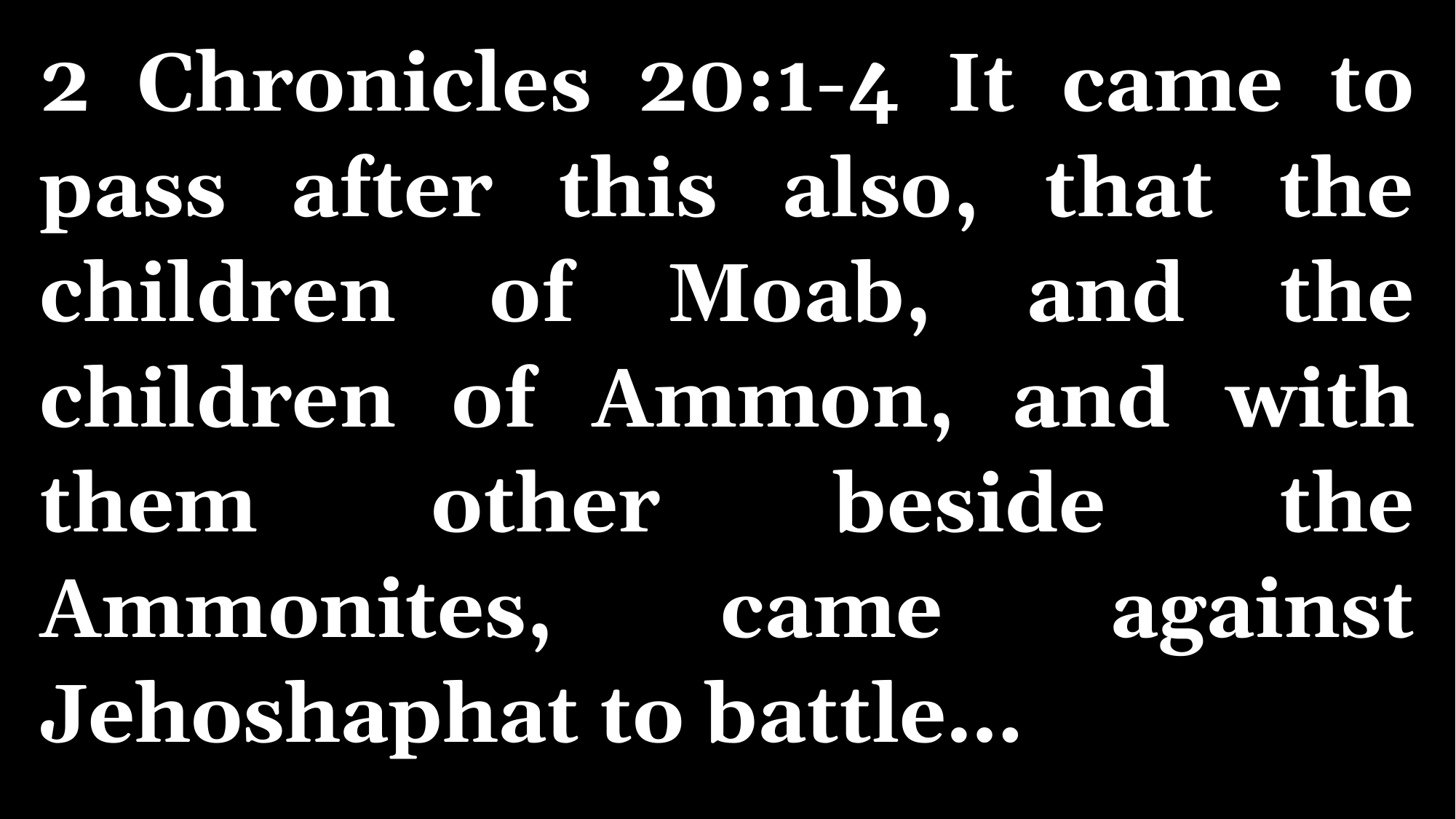

2 Chronicles 20:1-4 It came to pass after this also, that the children of Moab, and the children of Ammon, and with them other beside the Ammonites, came against Jehoshaphat to battle…